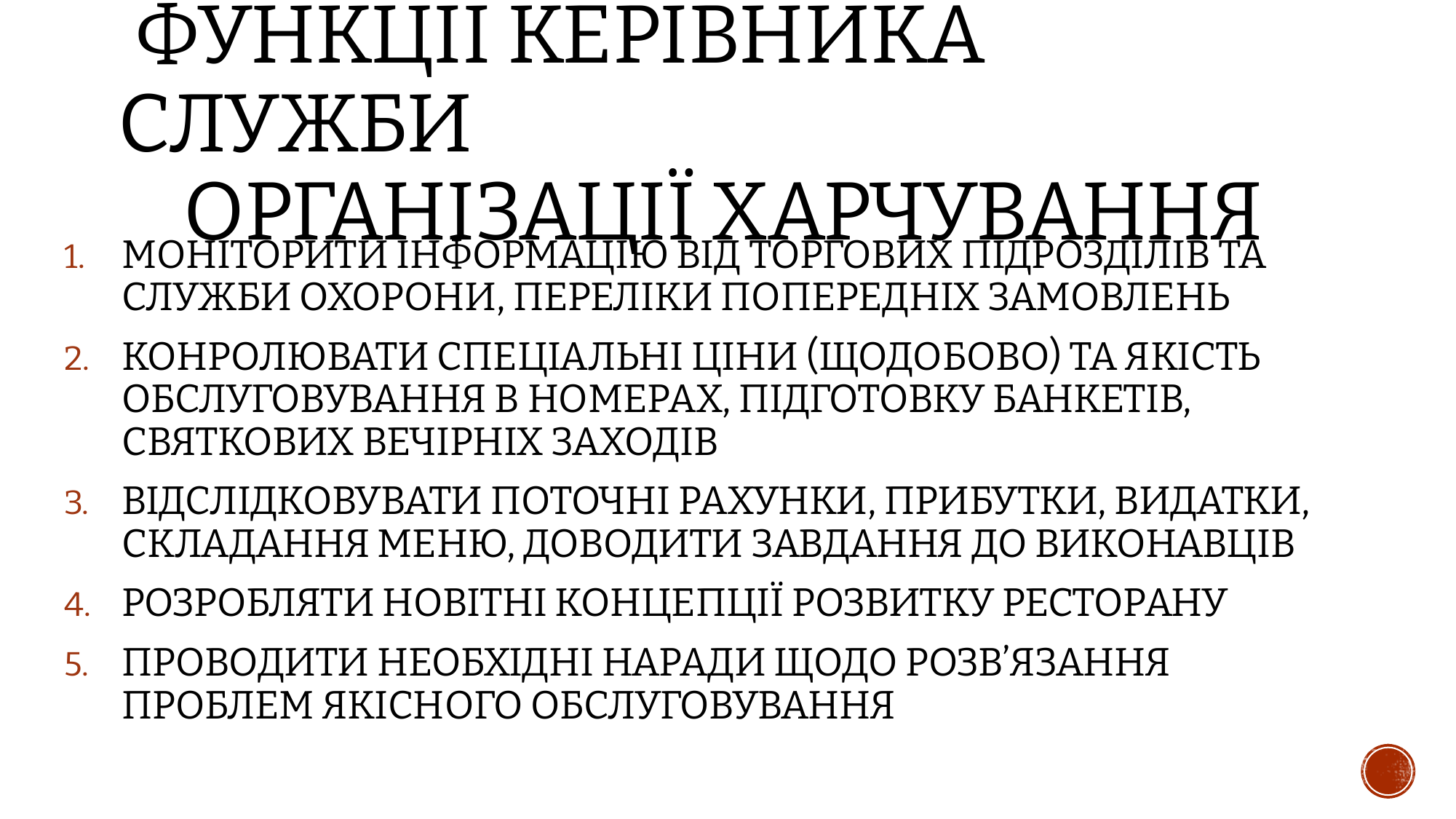

# ФУНКЦІЇ КЕРІВНИКА СЛУЖБИ ОРГАНІЗАЦІЇ ХАРЧУВАННЯ
МОНІТОРИТИ ІНФОРМАЦІЮ ВІД ТОРГОВИХ ПІДРОЗДІЛІВ ТА СЛУЖБИ ОХОРОНИ, ПЕРЕЛІКИ ПОПЕРЕДНІХ ЗАМОВЛЕНЬ
КОНРОЛЮВАТИ СПЕЦІАЛЬНІ ЦІНИ (ЩОДОБОВО) ТА ЯКІСТЬ ОБСЛУГОВУВАННЯ В НОМЕРАХ, ПІДГОТОВКУ БАНКЕТІВ, СВЯТКОВИХ ВЕЧІРНІХ ЗАХОДІВ
ВІДСЛІДКОВУВАТИ ПОТОЧНІ РАХУНКИ, ПРИБУТКИ, ВИДАТКИ, СКЛАДАННЯ МЕНЮ, ДОВОДИТИ ЗАВДАННЯ ДО ВИКОНАВЦІВ
РОЗРОБЛЯТИ НОВІТНІ КОНЦЕПЦІЇ РОЗВИТКУ РЕСТОРАНУ
ПРОВОДИТИ НЕОБХІДНІ НАРАДИ ЩОДО РОЗВ’ЯЗАННЯ ПРОБЛЕМ ЯКІСНОГО ОБСЛУГОВУВАННЯ